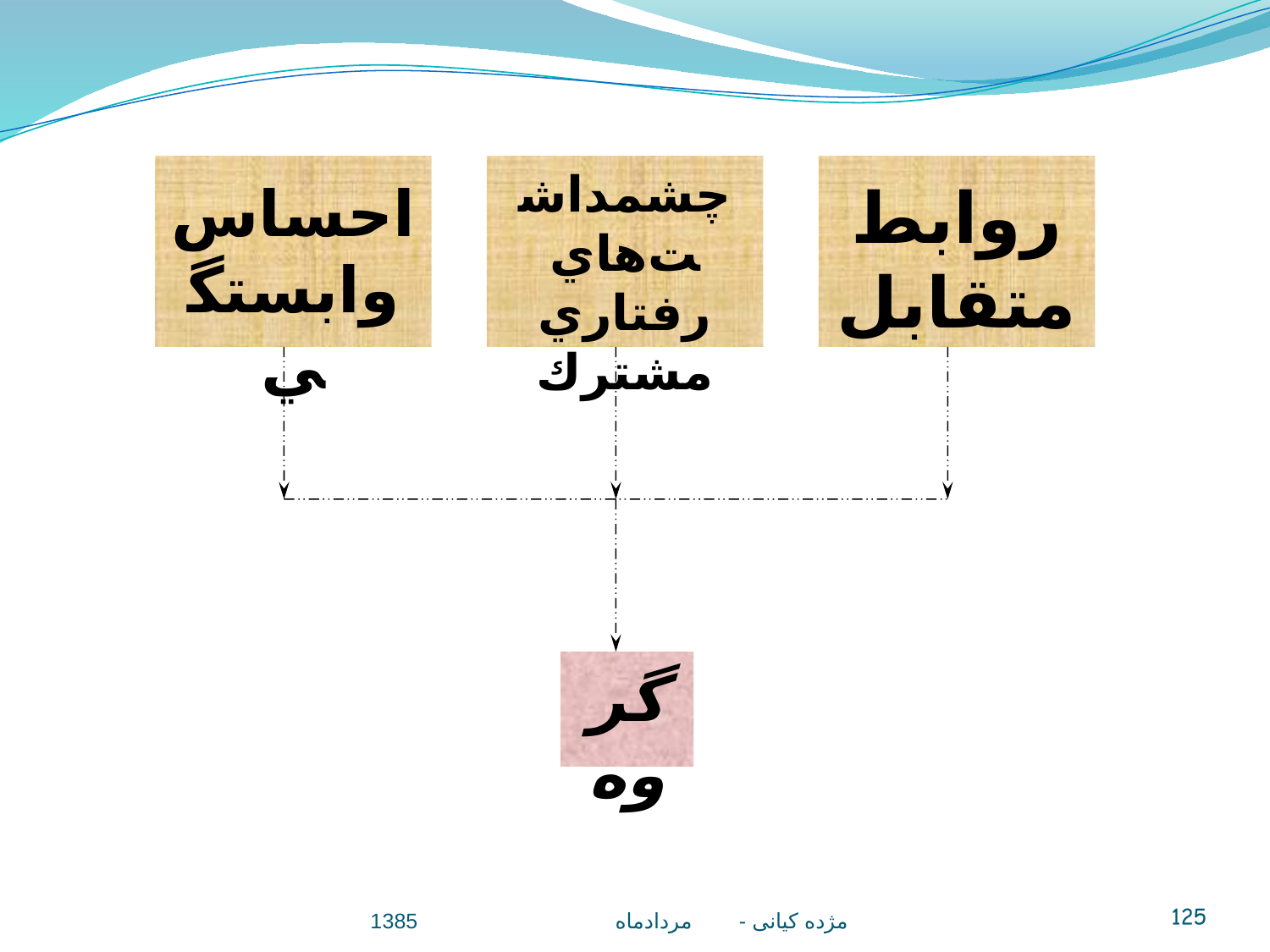

احساس وابستگي
چشمداشت‌هاي رفتاري مشترك

روابط متقابل

گروه
مژده کيانی - مردادماه 1385
125